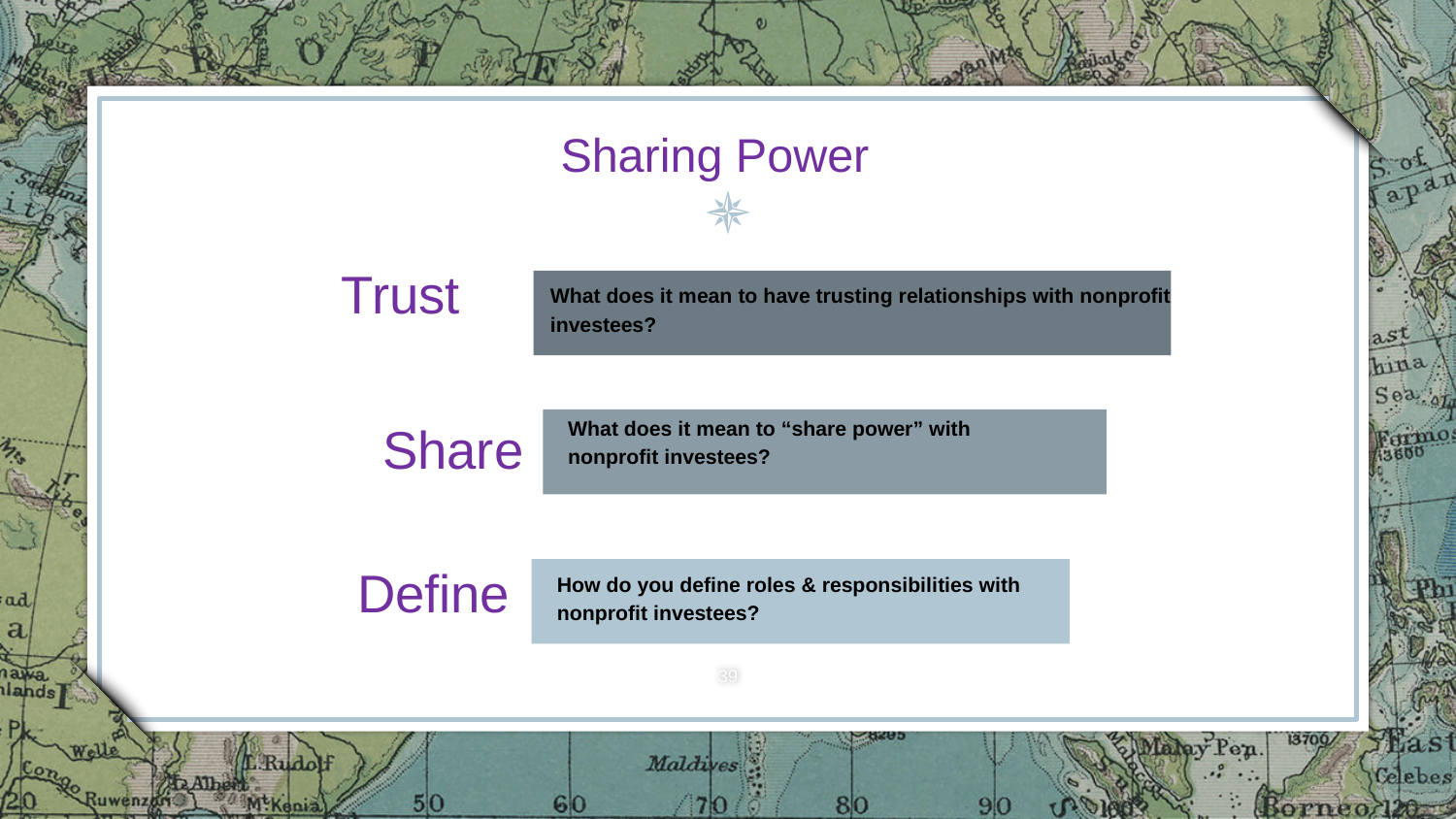

# Sharing Power
Trust

What does it mean to have trusting relationships with nonprofit investees?

Share
What does it mean to “share power” with nonprofit investees?

Define

How do you define roles & responsibilities with nonprofit investees?
39